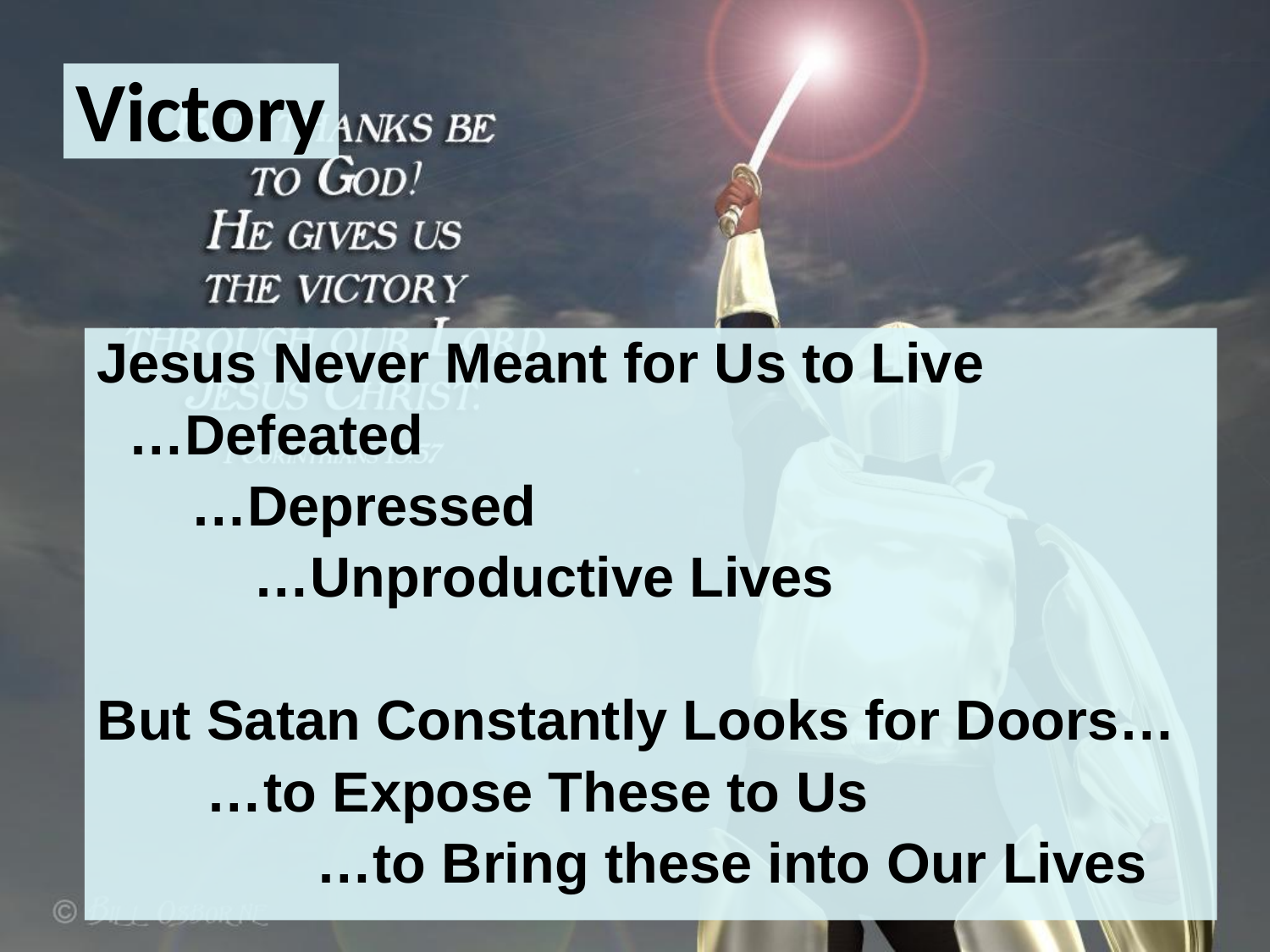

# Victory
Jesus Never Meant for Us to Live
  …Defeated
      …Depressed
          …Unproductive Lives

But Satan Constantly Looks for Doors…
       …to Expose These to Us
              …to Bring these into Our Lives